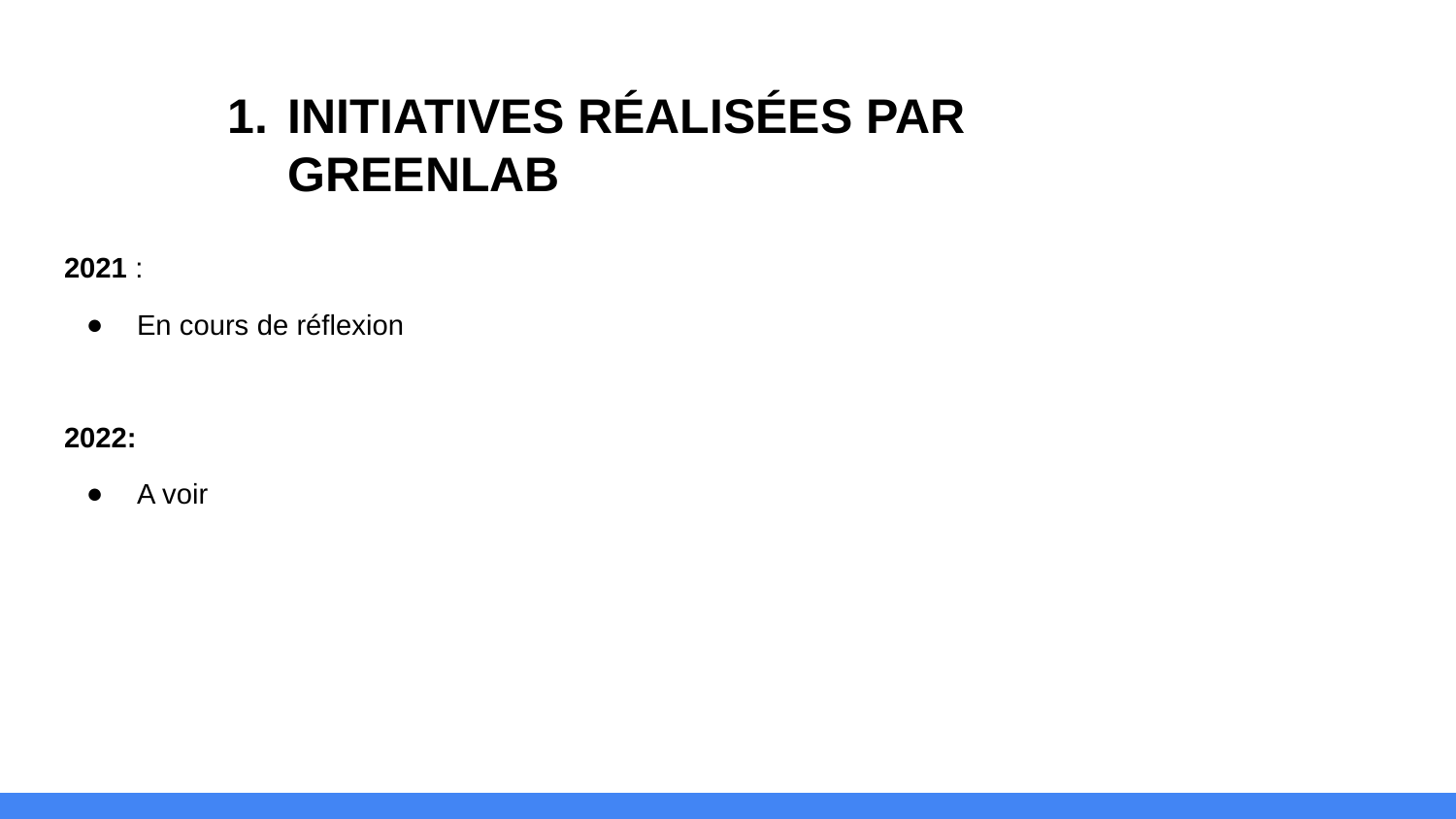

# INITIATIVES RÉALISÉES PAR GREENLAB

2021 :
En cours de réflexion

2022:
A voir